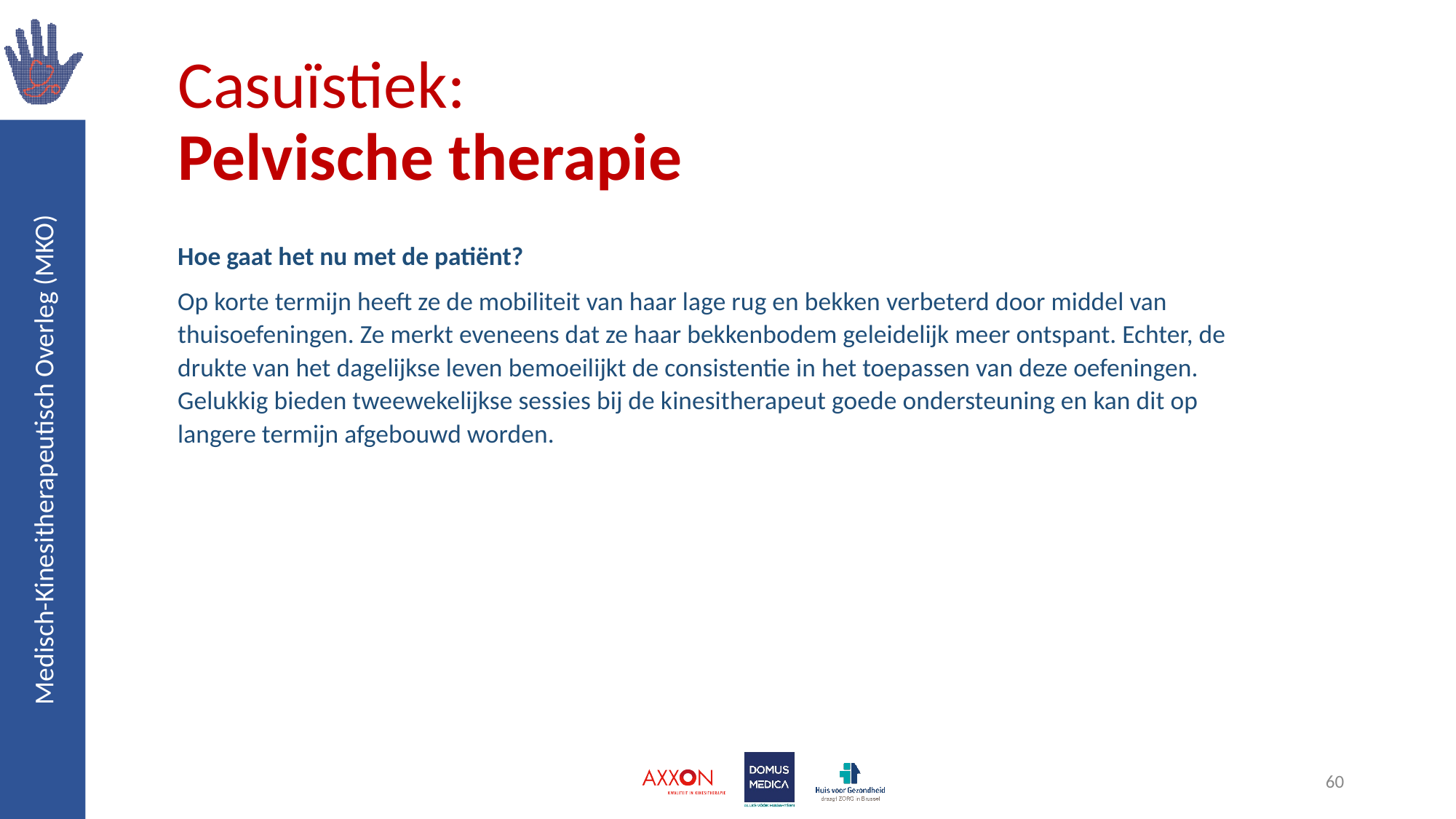

# Casuïstiek: Pelvische therapie
Hoe gaat het nu met de patiënt?
Op korte termijn heeft ze de mobiliteit van haar lage rug en bekken verbeterd door middel van thuisoefeningen. Ze merkt eveneens dat ze haar bekkenbodem geleidelijk meer ontspant. Echter, de drukte van het dagelijkse leven bemoeilijkt de consistentie in het toepassen van deze oefeningen. Gelukkig bieden tweewekelijkse sessies bij de kinesitherapeut goede ondersteuning en kan dit op langere termijn afgebouwd worden.

60